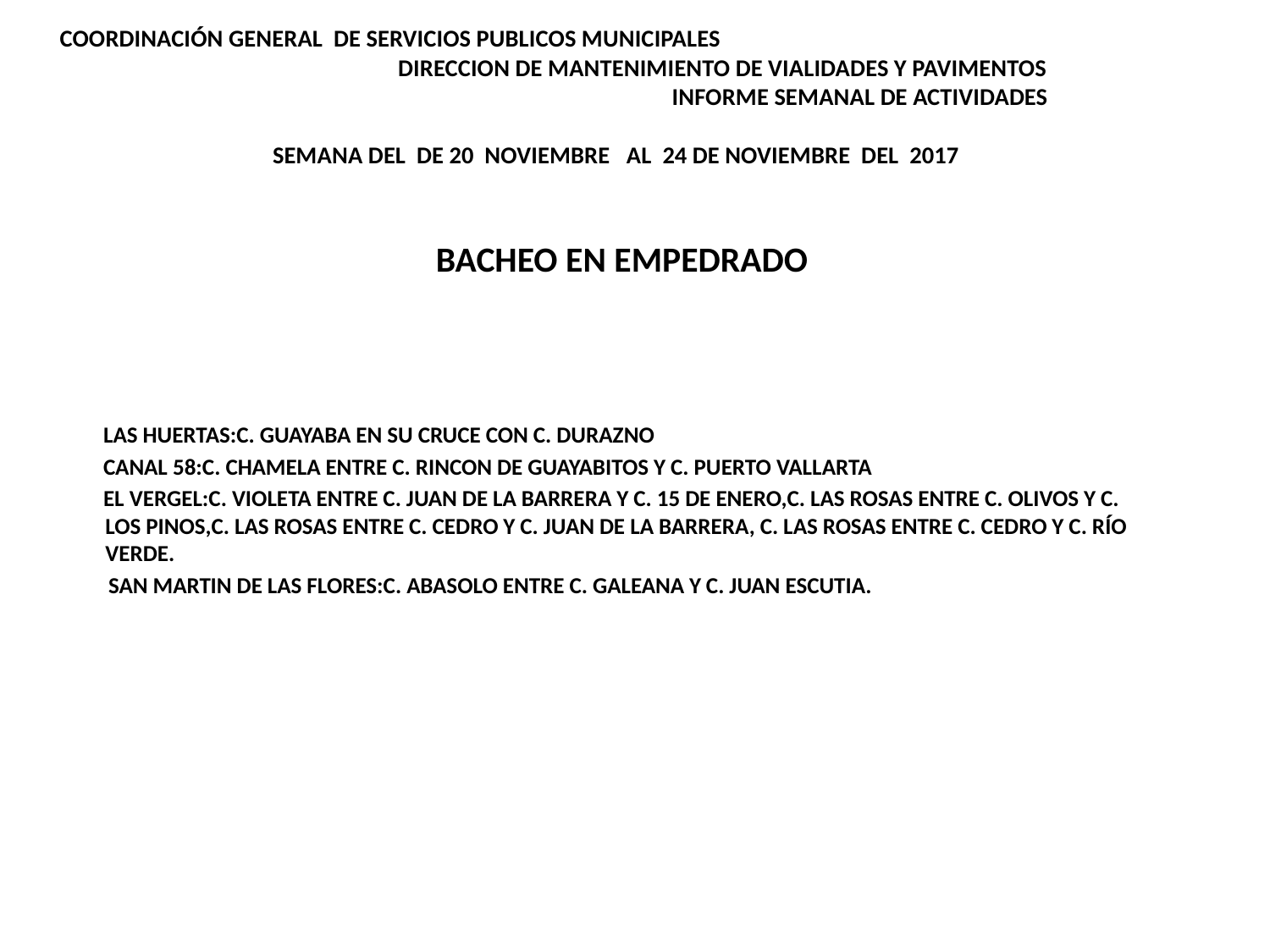

# COORDINACIÓN GENERAL  DE SERVICIOS PUBLICOS MUNICIPALES                                                                                                                                                 DIRECCION DE MANTENIMIENTO DE VIALIDADES Y PAVIMENTOS                                                                                                                 INFORME SEMANAL DE ACTIVIDADES   SEMANA DEL  DE 20  NOVIEMBRE   AL  24 DE NOVIEMBRE  DEL  2017

         LAS HUERTAS:C. GUAYABA EN SU CRUCE CON C. DURAZNO
         CANAL 58:C. CHAMELA ENTRE C. RINCON DE GUAYABITOS Y C. PUERTO VALLARTA
         EL VERGEL:C. VIOLETA ENTRE C. JUAN DE LA BARRERA Y C. 15 DE ENERO,C. LAS ROSAS ENTRE C. OLIVOS Y C.        LOS PINOS,C. LAS ROSAS ENTRE C. CEDRO Y C. JUAN DE LA BARRERA, C. LAS ROSAS ENTRE C. CEDRO Y C. RÍO  VERDE.
          SAN MARTIN DE LAS FLORES:C. ABASOLO ENTRE C. GALEANA Y C. JUAN ESCUTIA.

BACHEO EN EMPEDRADO